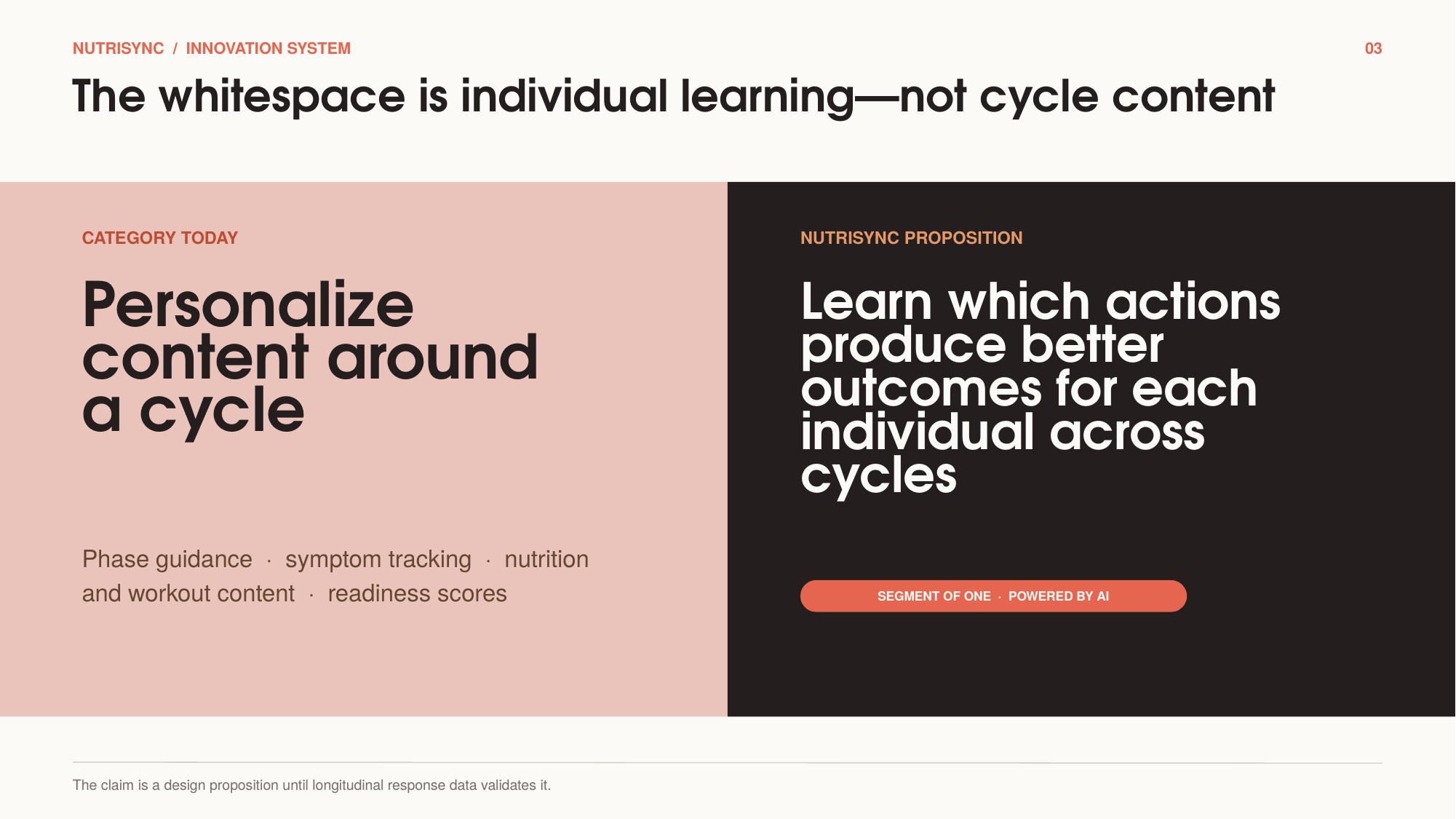

NUTRISYNC  /  INNOVATION SYSTEM
03
The whitespace is individual learning—not cycle content

CATEGORY TODAY
NUTRISYNC PROPOSITION
Personalize
content around
a cycle
Learn which actions produce better outcomes for each individual across cycles
Phase guidance  ·  symptom tracking  ·  nutrition and workout content  ·  readiness scores
SEGMENT OF ONE  ·  POWERED BY AI

The claim is a design proposition until longitudinal response data validates it.